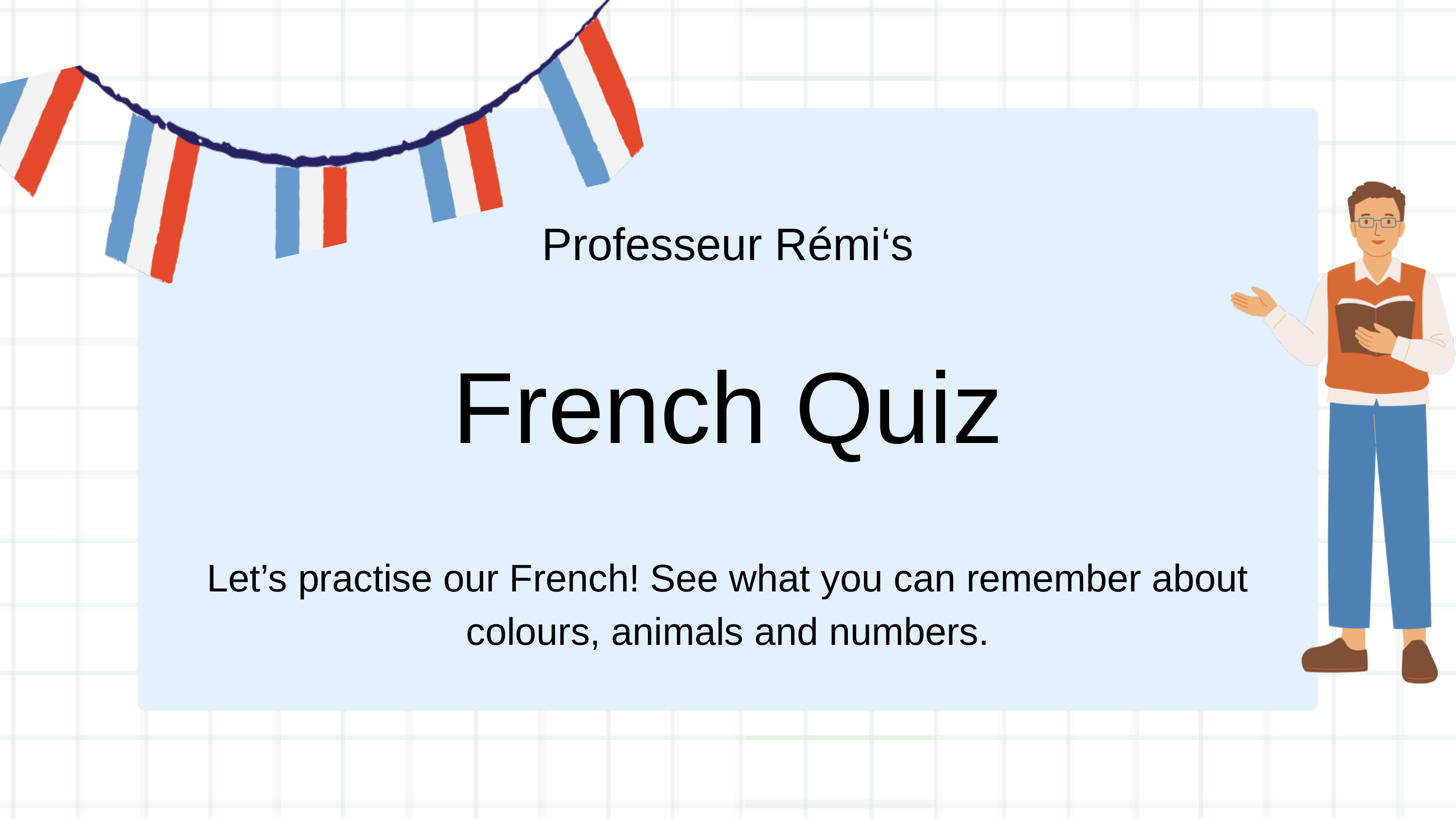

Professeur Rémi‘s
French Quiz
Let’s practise our French! See what you can remember about colours, animals and numbers.